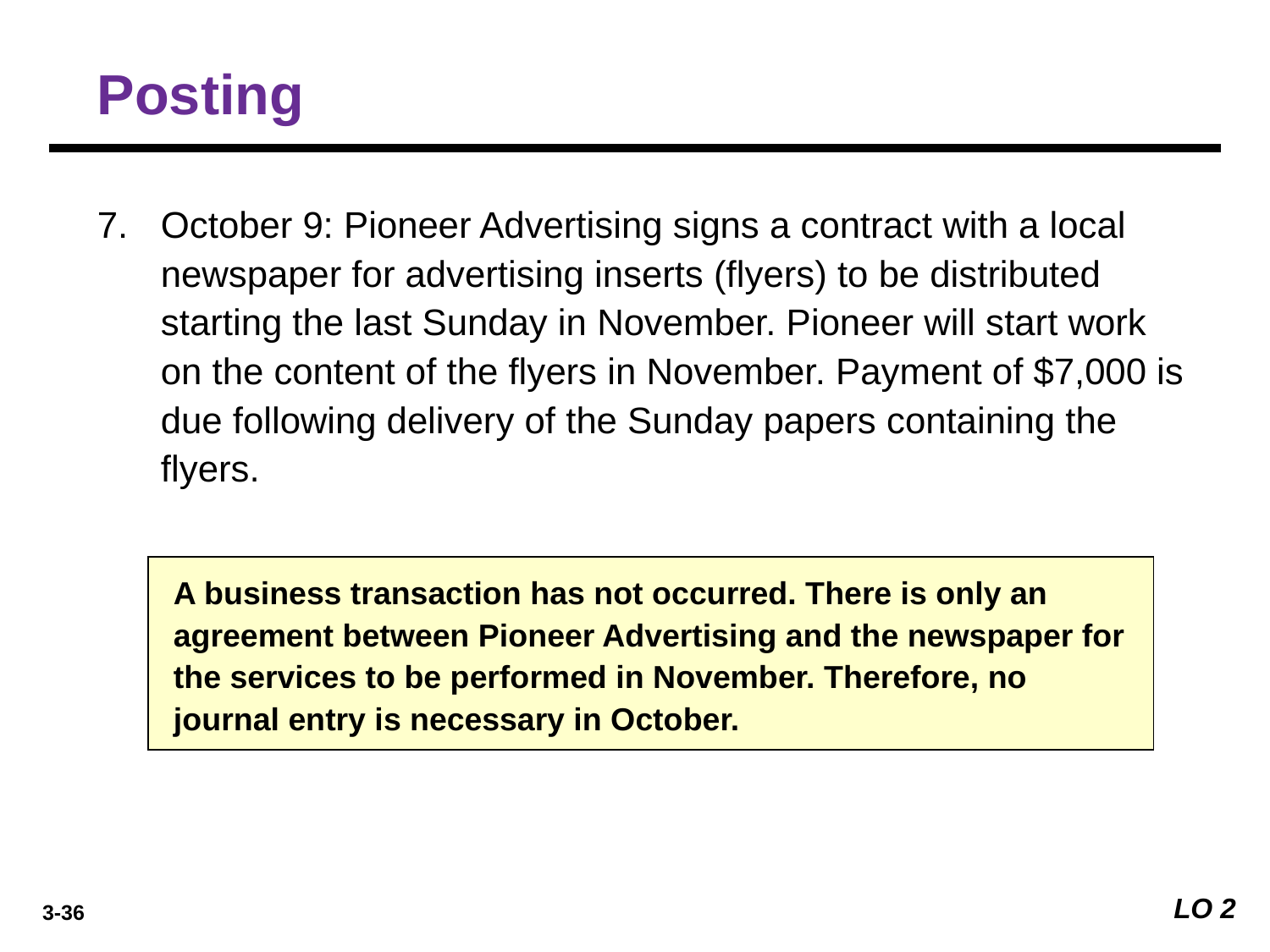

Posting
7. 	October 9: Pioneer Advertising signs a contract with a local newspaper for advertising inserts (flyers) to be distributed starting the last Sunday in November. Pioneer will start work on the content of the flyers in November. Payment of $7,000 is due following delivery of the Sunday papers containing the flyers.
A business transaction has not occurred. There is only an agreement between Pioneer Advertising and the newspaper for the services to be performed in November. Therefore, no journal entry is necessary in October.
LO 2